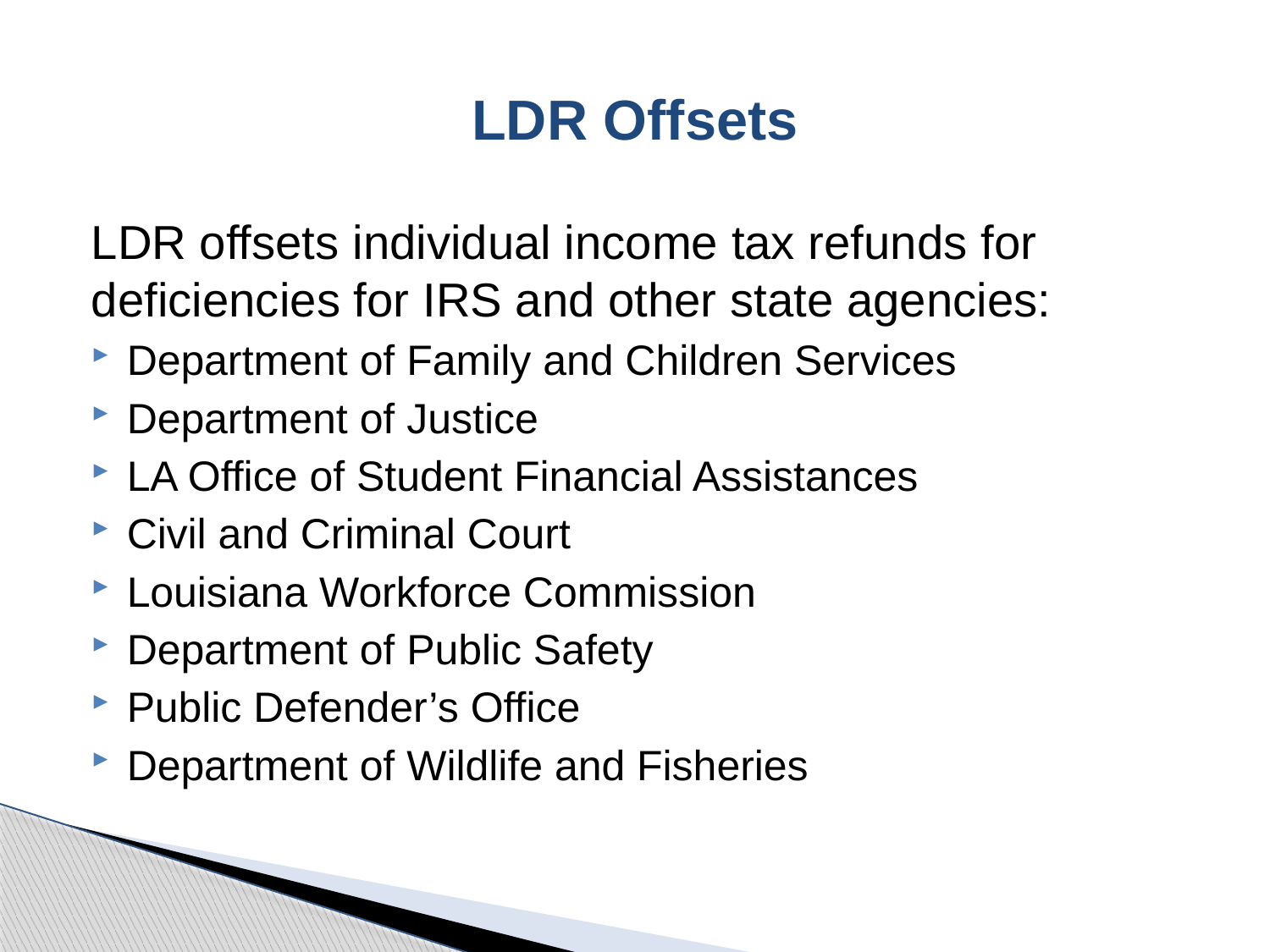

# LDR Offsets
LDR offsets individual income tax refunds for deficiencies for IRS and other state agencies:
Department of Family and Children Services
Department of Justice
LA Office of Student Financial Assistances
Civil and Criminal Court
Louisiana Workforce Commission
Department of Public Safety
Public Defender’s Office
Department of Wildlife and Fisheries